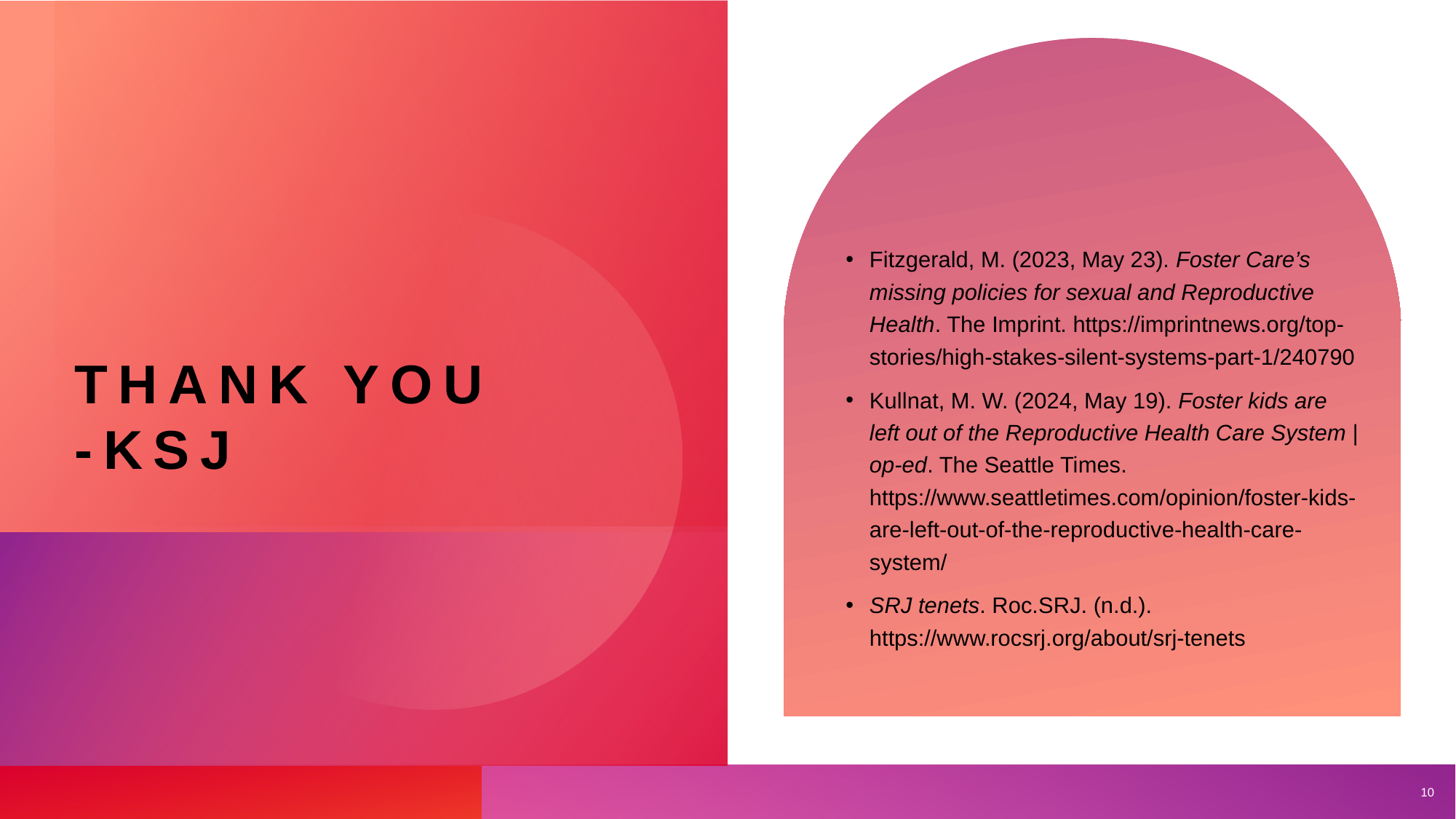

# Thank you -KSJ
Fitzgerald, M. (2023, May 23). Foster Care’s missing policies for sexual and Reproductive Health. The Imprint. https://imprintnews.org/top-stories/high-stakes-silent-systems-part-1/240790
Kullnat, M. W. (2024, May 19). Foster kids are left out of the Reproductive Health Care System | op-ed. The Seattle Times. https://www.seattletimes.com/opinion/foster-kids-are-left-out-of-the-reproductive-health-care-system/
SRJ tenets. Roc.SRJ. (n.d.). https://www.rocsrj.org/about/srj-tenets

10